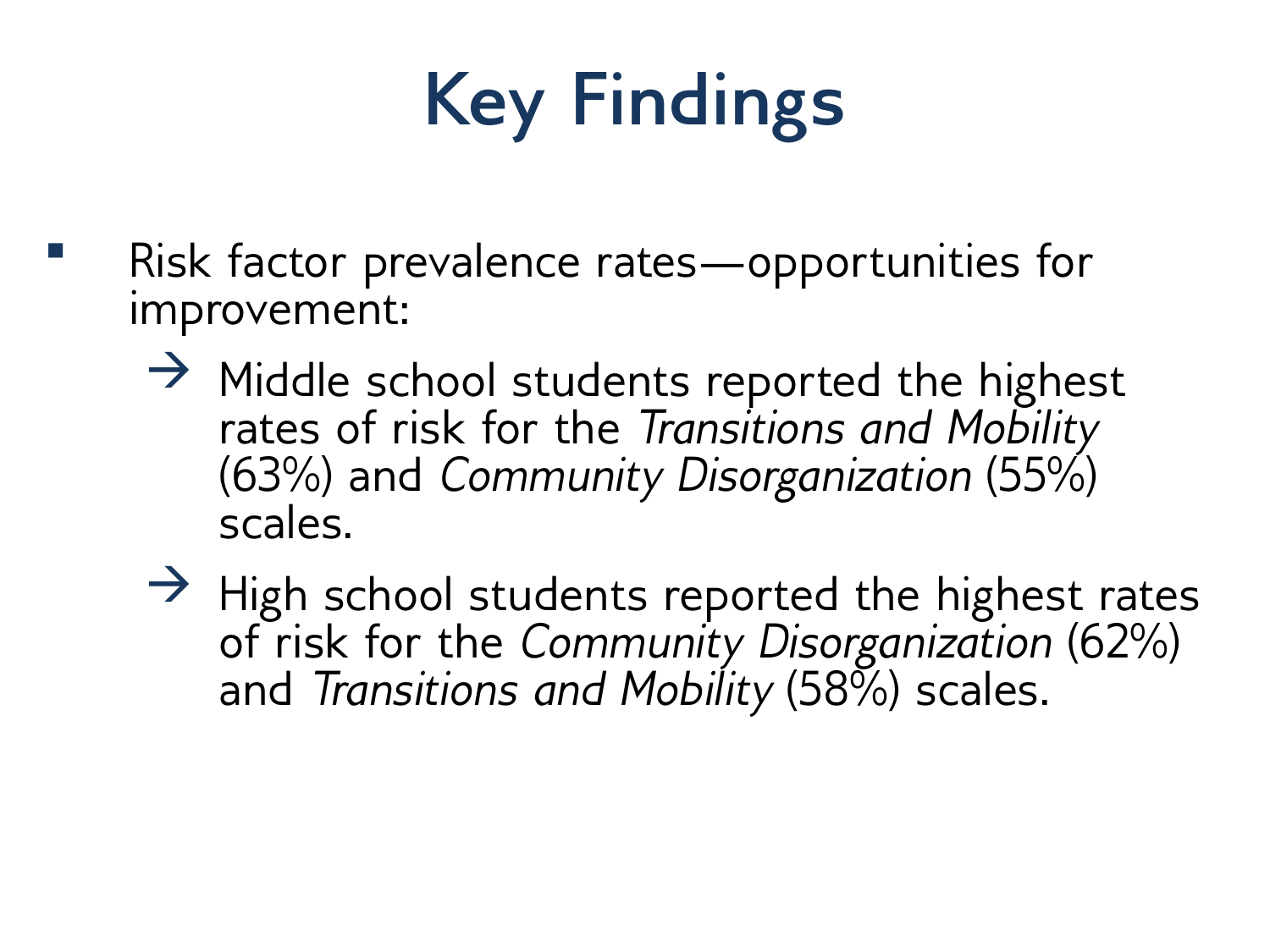

Key Findings
Risk factor prevalence rates—opportunities for improvement:
Middle school students reported the highest rates of risk for the Transitions and Mobility (63%) and Community Disorganization (55%) scales.
High school students reported the highest rates of risk for the Community Disorganization (62%) and Transitions and Mobility (58%) scales.